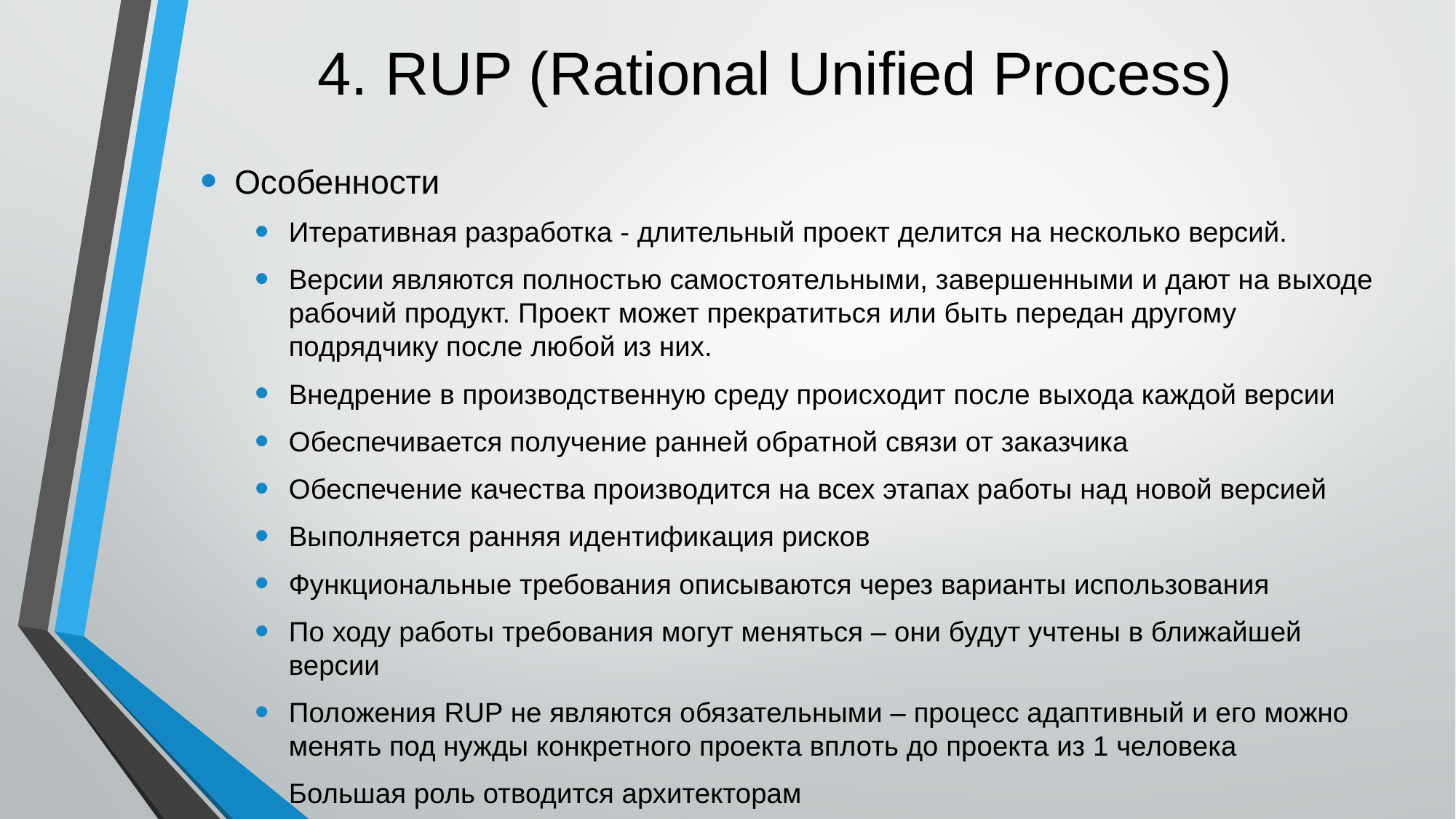

# 4. RUP (Rational Unified Process)
Особенности
Итеративная разработка - длительный проект делится на несколько версий.
Версии являются полностью самостоятельными, завершенными и дают на выходе рабочий продукт. Проект может прекратиться или быть передан другому подрядчику после любой из них.
Внедрение в производственную среду происходит после выхода каждой версии
Обеспечивается получение ранней обратной связи от заказчика
Обеспечение качества производится на всех этапах работы над новой версией
Выполняется ранняя идентификация рисков
Функциональные требования описываются через варианты использования
По ходу работы требования могут меняться – они будут учтены в ближайшей версии
Положения RUP не являются обязательными – процесс адаптивный и его можно менять под нужды конкретного проекта вплоть до проекта из 1 человека
Большая роль отводится архитекторам